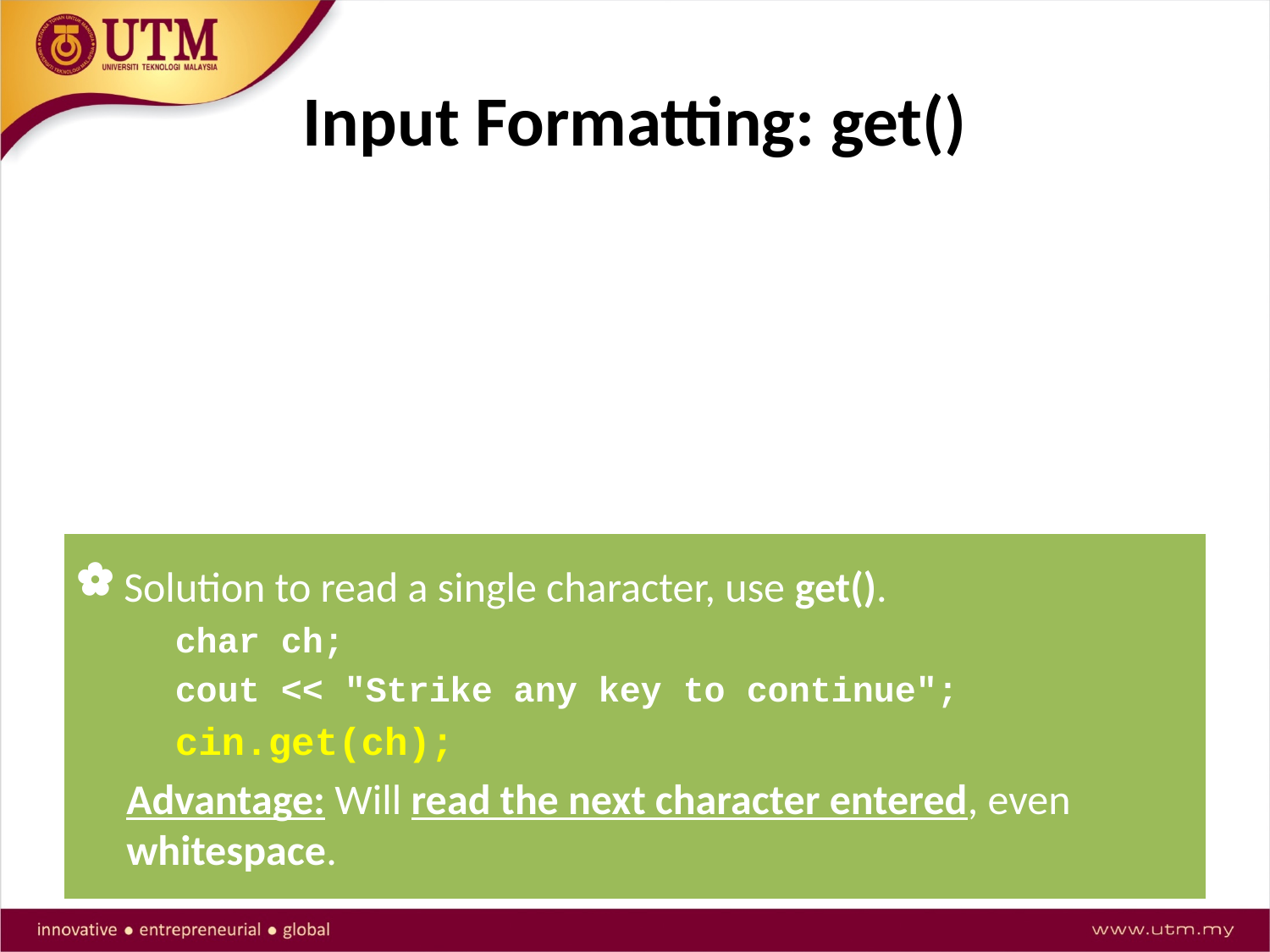

# Input Formatting: get()
To read a single character, use cin.
char ch;
cout << "Strike any key to continue";
cin >> ch;
Problem: will skip over blanks, tabs, <ENTER>
Solution to read a single character, use get().
char ch;
cout << "Strike any key to continue";
cin.get(ch);
Advantage: Will read the next character entered, even whitespace.